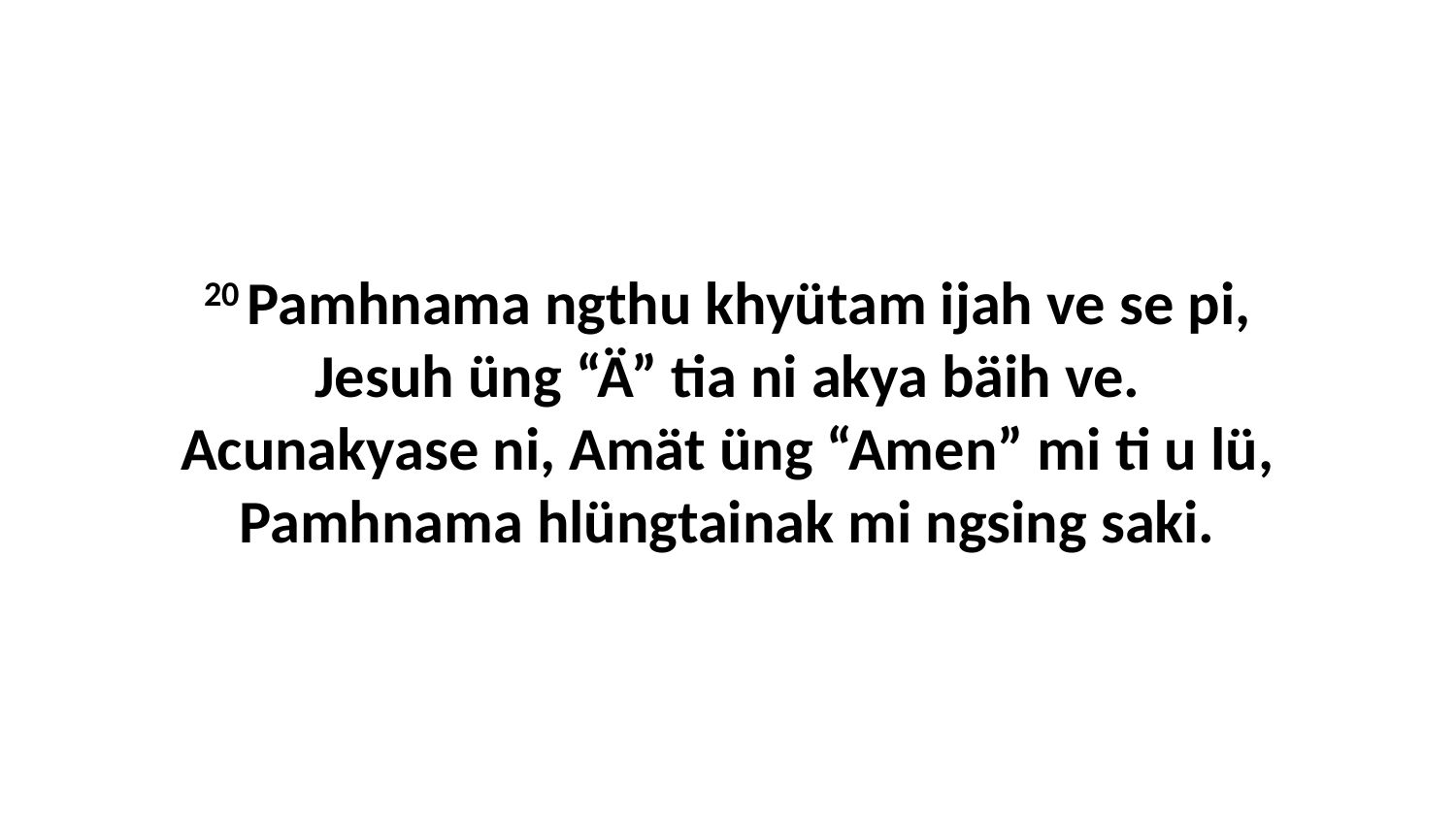

20 Pamhnama ngthu khyütam ijah ve se pi, Jesuh üng “Ä” tia ni akya bäih ve. Acunakyase ni, Amät üng “Amen” mi ti u lü, Pamhnama hlüngtainak mi ngsing saki.